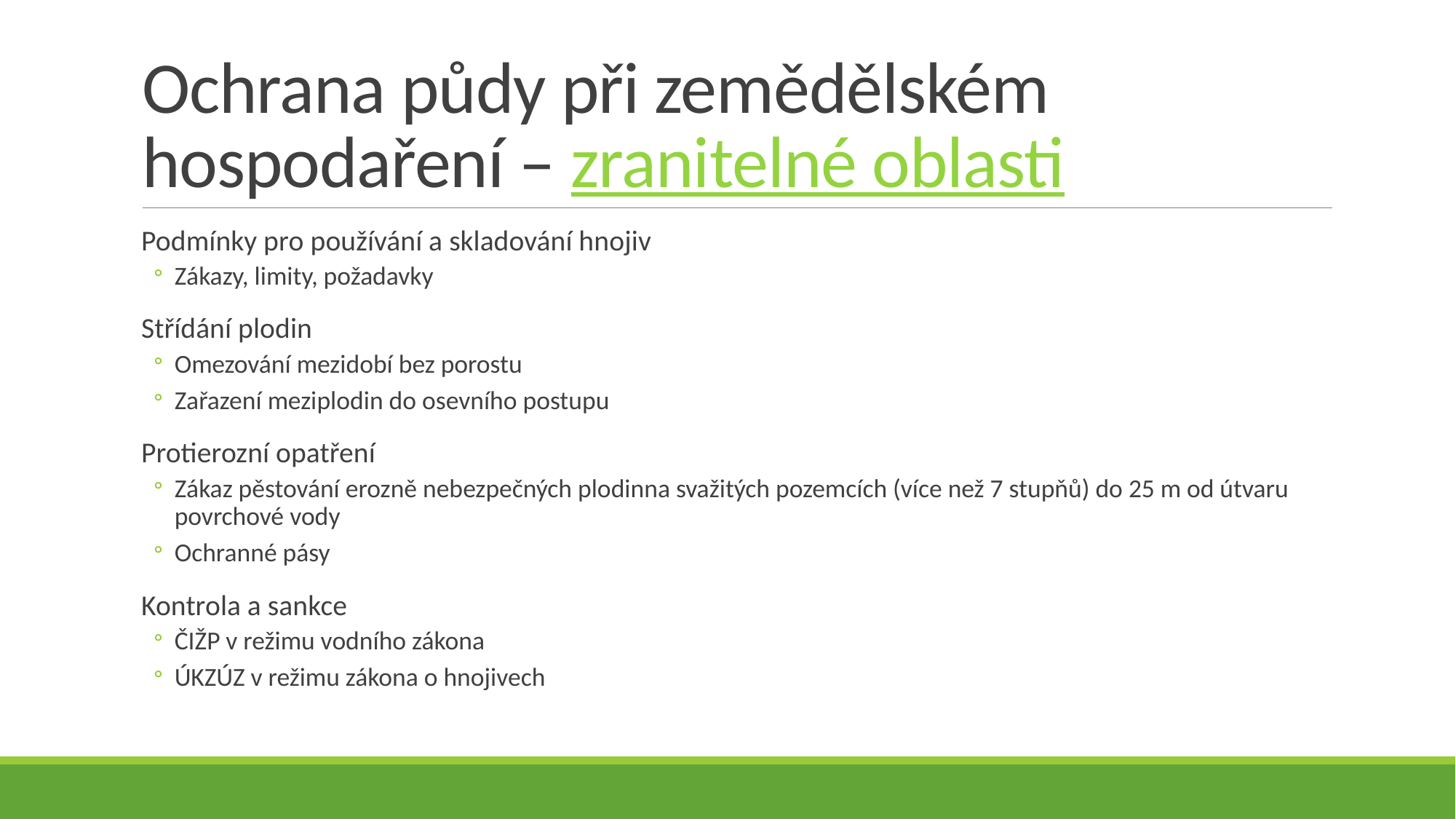

# Ochrana půdy při zemědělském hospodaření – zranitelné oblasti
Podmínky pro používání a skladování hnojiv
Zákazy, limity, požadavky
Střídání plodin
Omezování mezidobí bez porostu
Zařazení meziplodin do osevního postupu
Protierozní opatření
Zákaz pěstování erozně nebezpečných plodinna svažitých pozemcích (více než 7 stupňů) do 25 m od útvaru povrchové vody
Ochranné pásy
Kontrola a sankce
ČIŽP v režimu vodního zákona
ÚKZÚZ v režimu zákona o hnojivech